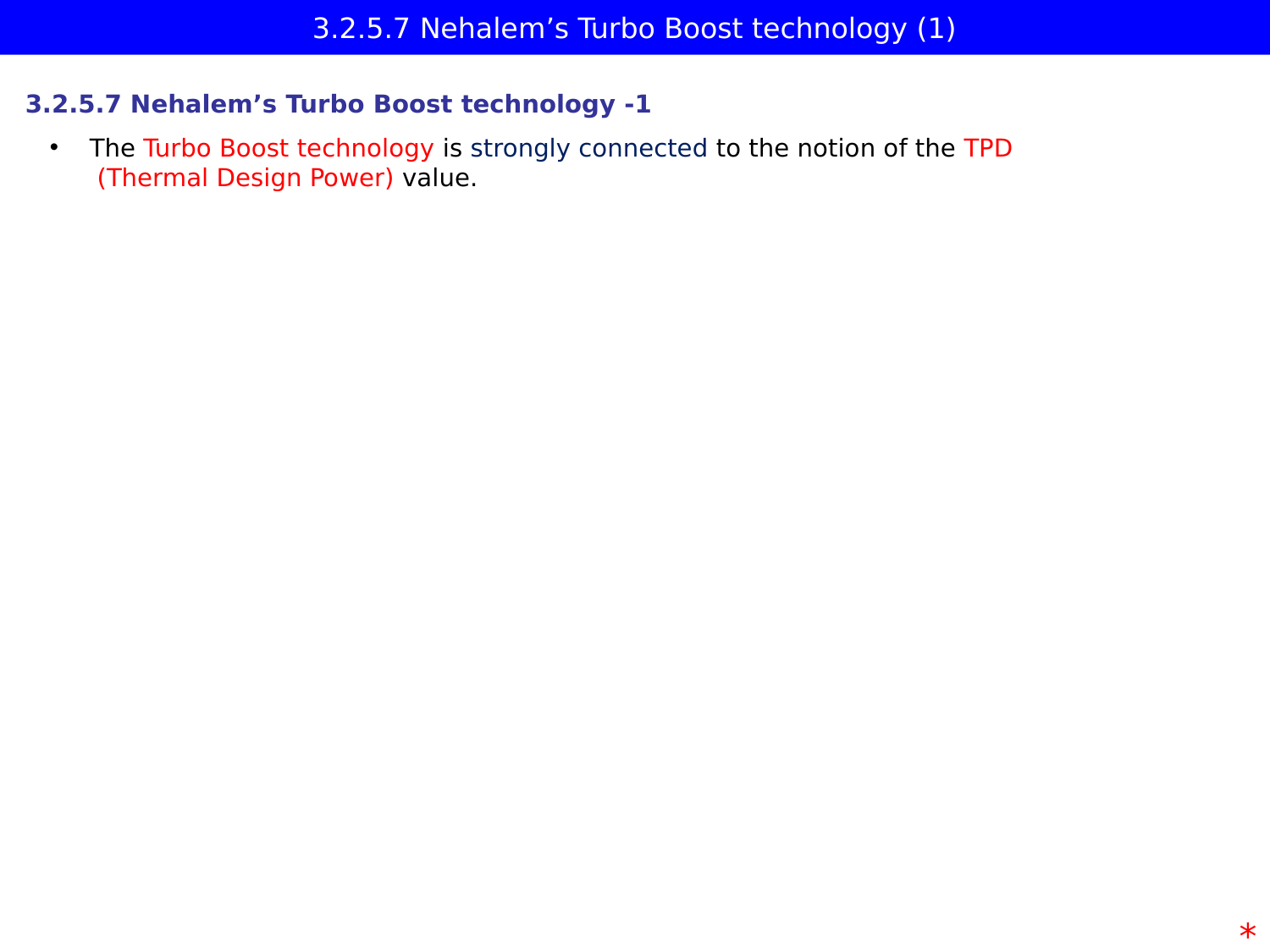

# 3.2.5.7 Nehalem’s Turbo Boost technology (1)
3.2.5.7 Nehalem’s Turbo Boost technology -1
The Turbo Boost technology is strongly connected to the notion of the TPD
      (Thermal Design Power) value.
*